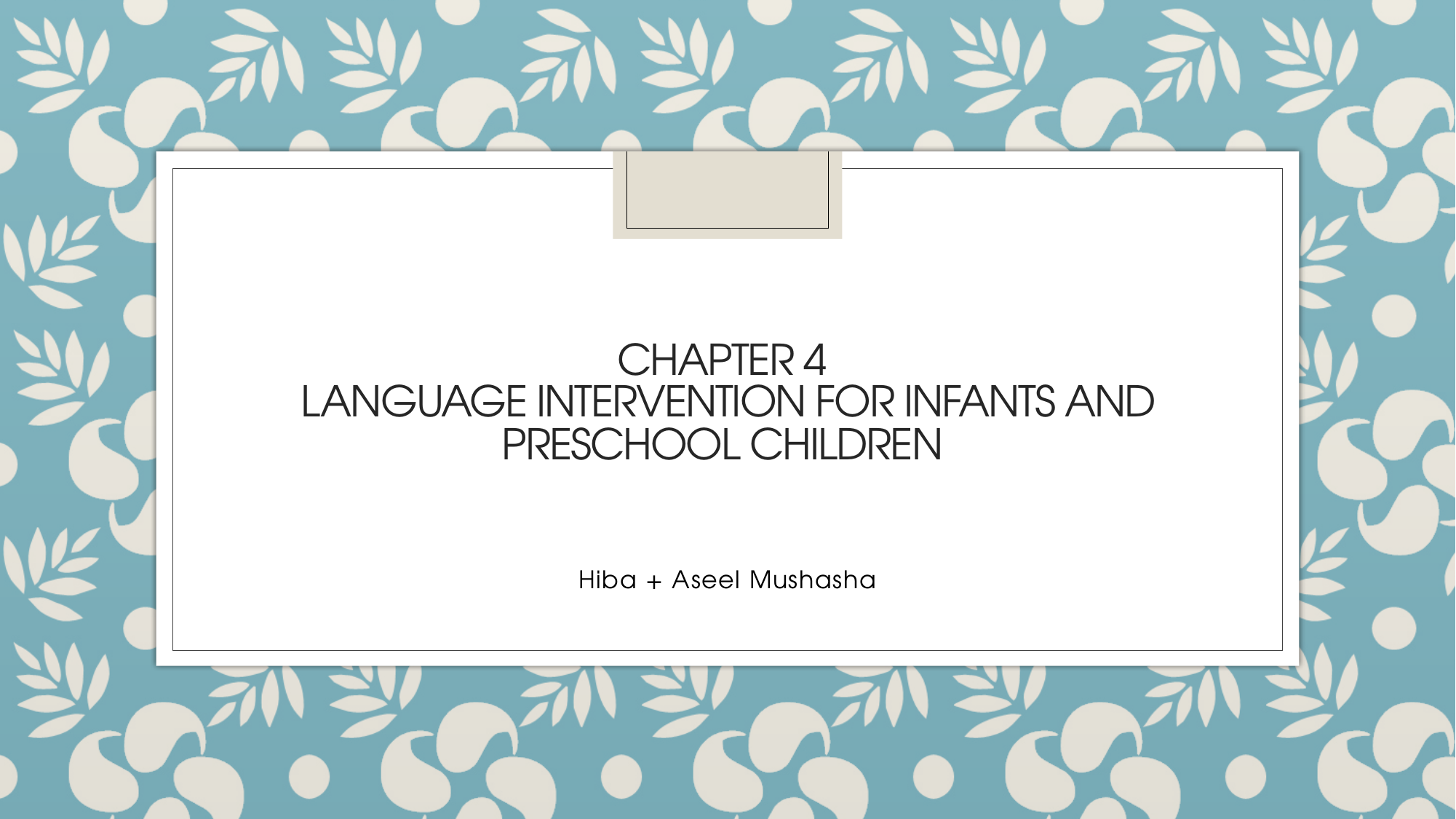

# Chapter 4 language intervention for infants and preschool children
Hiba + Aseel Mushasha